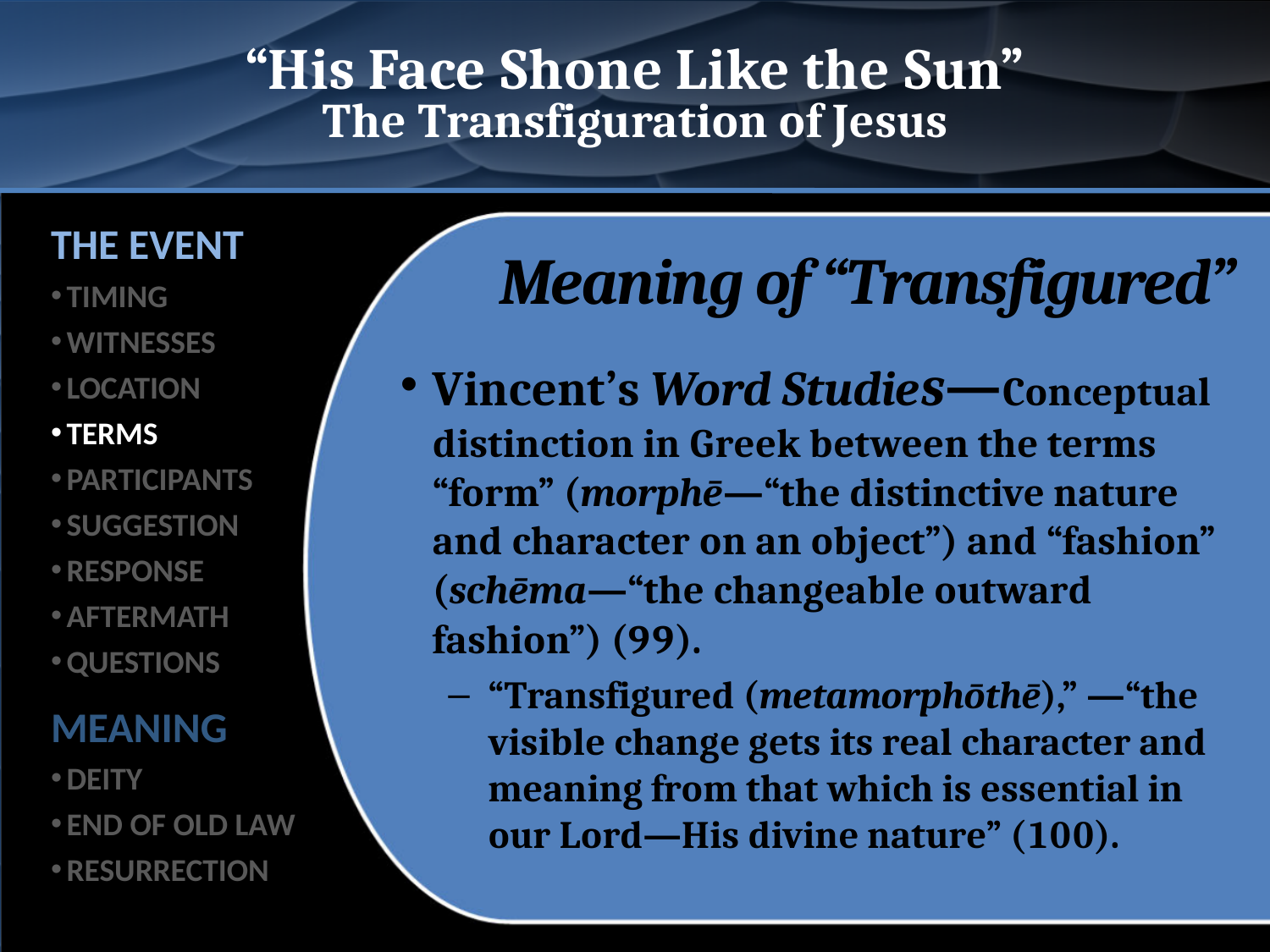

# “His Face Shone Like the Sun” The Transfiguration of Jesus
THE EVENT
TIMING
WITNESSES
LOCATION
TERMS
PARTICIPANTS
SUGGESTION
RESPONSE
AFTERMATH
QUESTIONS
MEANING
DEITY
END OF OLD LAW
RESURRECTION
Meaning of “Transfigured”
Vincent’s Word Studies—Conceptual distinction in Greek between the terms “form” (morphē—“the distinctive nature and character on an object”) and “fashion” (schēma—“the changeable outward fashion”) (99).
“Transfigured (metamorphōthē),” —“the visible change gets its real character and meaning from that which is essential in our Lord—His divine nature” (100).